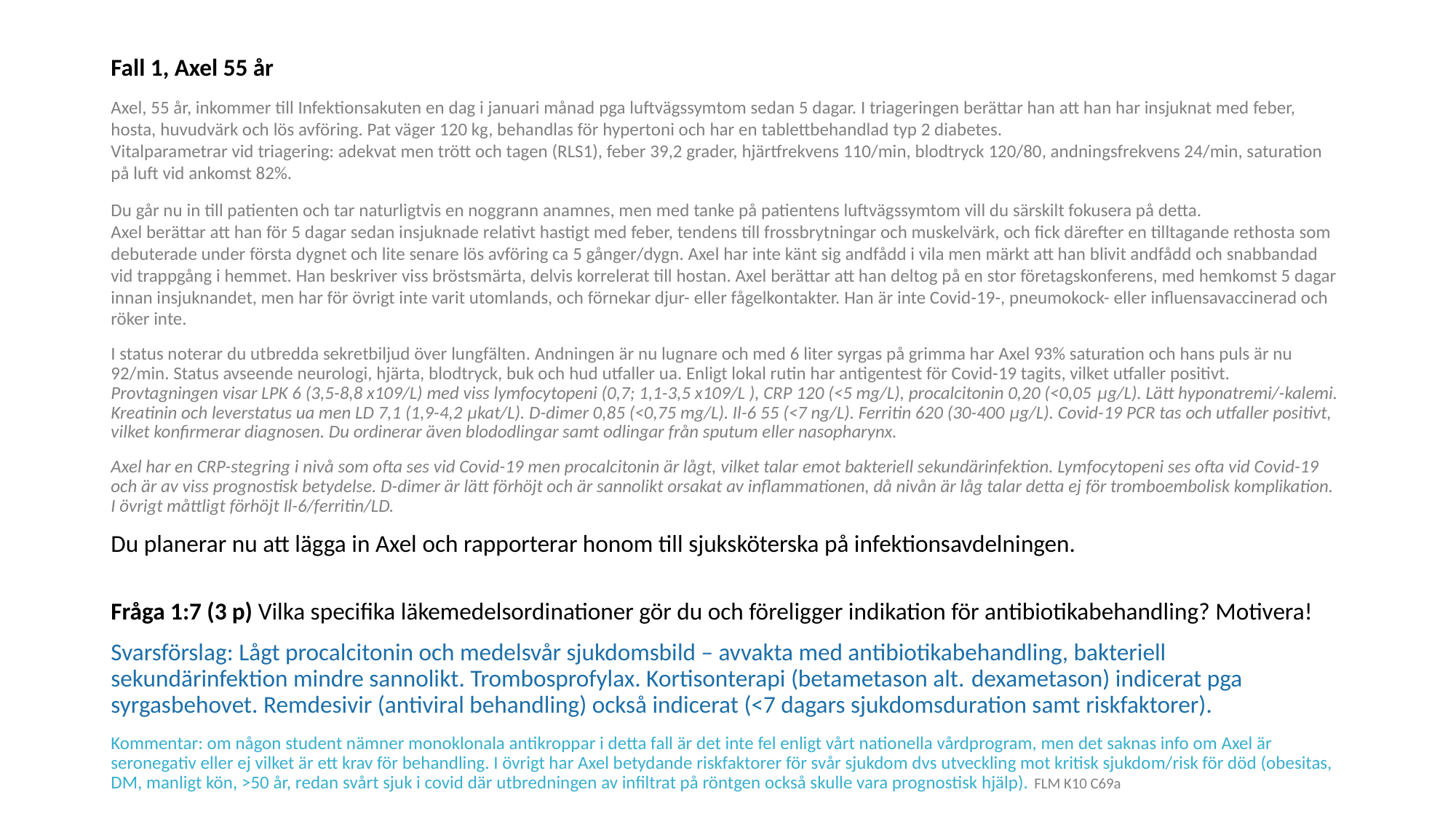

Fall 1, Axel 55 år
Axel, 55 år, inkommer till Infektionsakuten en dag i januari månad pga luftvägssymtom sedan 5 dagar. I triageringen berättar han att han har insjuknat med feber, hosta, huvudvärk och lös avföring. Pat väger 120 kg, behandlas för hypertoni och har en tablettbehandlad typ 2 diabetes. 
Vitalparametrar vid triagering: adekvat men trött och tagen (RLS1), feber 39,2 grader, hjärtfrekvens 110/min, blodtryck 120/80, andningsfrekvens 24/min, saturation på luft vid ankomst 82%.
Du går nu in till patienten och tar naturligtvis en noggrann anamnes, men med tanke på patientens luftvägssymtom vill du särskilt fokusera på detta. 
Axel berättar att han för 5 dagar sedan insjuknade relativt hastigt med feber, tendens till frossbrytningar och muskelvärk, och fick därefter en tilltagande rethosta som debuterade under första dygnet och lite senare lös avföring ca 5 gånger/dygn. Axel har inte känt sig andfådd i vila men märkt att han blivit andfådd och snabbandad vid trappgång i hemmet. Han beskriver viss bröstsmärta, delvis korrelerat till hostan. Axel berättar att han deltog på en stor företagskonferens, med hemkomst 5 dagar innan insjuknandet, men har för övrigt inte varit utomlands, och förnekar djur- eller fågelkontakter. Han är inte Covid-19-, pneumokock- eller influensavaccinerad och röker inte.
I status noterar du utbredda sekretbiljud över lungfälten. Andningen är nu lugnare och med 6 liter syrgas på grimma har Axel 93% saturation och hans puls är nu 92/min. Status avseende neurologi, hjärta, blodtryck, buk och hud utfaller ua. Enligt lokal rutin har antigentest för Covid-19 tagits, vilket utfaller positivt. 
Provtagningen visar LPK 6 (3,5-8,8 x109/L) med viss lymfocytopeni (0,7; 1,1-3,5 x109/L ), CRP 120 (<5 mg/L), procalcitonin 0,20 (<0,05 μg/L). Lätt hyponatremi/-kalemi. Kreatinin och leverstatus ua men LD 7,1 (1,9-4,2 μkat/L). D-dimer 0,85 (<0,75 mg/L). Il-6 55 (<7 ng/L). Ferritin 620 (30-400 μg/L). Covid-19 PCR tas och utfaller positivt, vilket konfirmerar diagnosen. Du ordinerar även blododlingar samt odlingar från sputum eller nasopharynx.
Axel har en CRP-stegring i nivå som ofta ses vid Covid-19 men procalcitonin är lågt, vilket talar emot bakteriell sekundärinfektion. Lymfocytopeni ses ofta vid Covid-19 och är av viss prognostisk betydelse. D-dimer är lätt förhöjt och är sannolikt orsakat av inflammationen, då nivån är låg talar detta ej för tromboembolisk komplikation. I övrigt måttligt förhöjt Il-6/ferritin/LD.
Du planerar nu att lägga in Axel och rapporterar honom till sjuksköterska på infektionsavdelningen.
Fråga 1:7 (3 p) Vilka specifika läkemedelsordinationer gör du och föreligger indikation för antibiotikabehandling? Motivera!
Svarsförslag: Lågt procalcitonin och medelsvår sjukdomsbild – avvakta med antibiotikabehandling, bakteriell sekundärinfektion mindre sannolikt. Trombosprofylax. Kortisonterapi (betametason alt. dexametason) indicerat pga syrgasbehovet. Remdesivir (antiviral behandling) också indicerat (<7 dagars sjukdomsduration samt riskfaktorer).
Kommentar: om någon student nämner monoklonala antikroppar i detta fall är det inte fel enligt vårt nationella vårdprogram, men det saknas info om Axel är seronegativ eller ej vilket är ett krav för behandling. I övrigt har Axel betydande riskfaktorer för svår sjukdom dvs utveckling mot kritisk sjukdom/risk för död (obesitas, DM, manligt kön, >50 år, redan svårt sjuk i covid där utbredningen av infiltrat på röntgen också skulle vara prognostisk hjälp). FLM K10 C69a